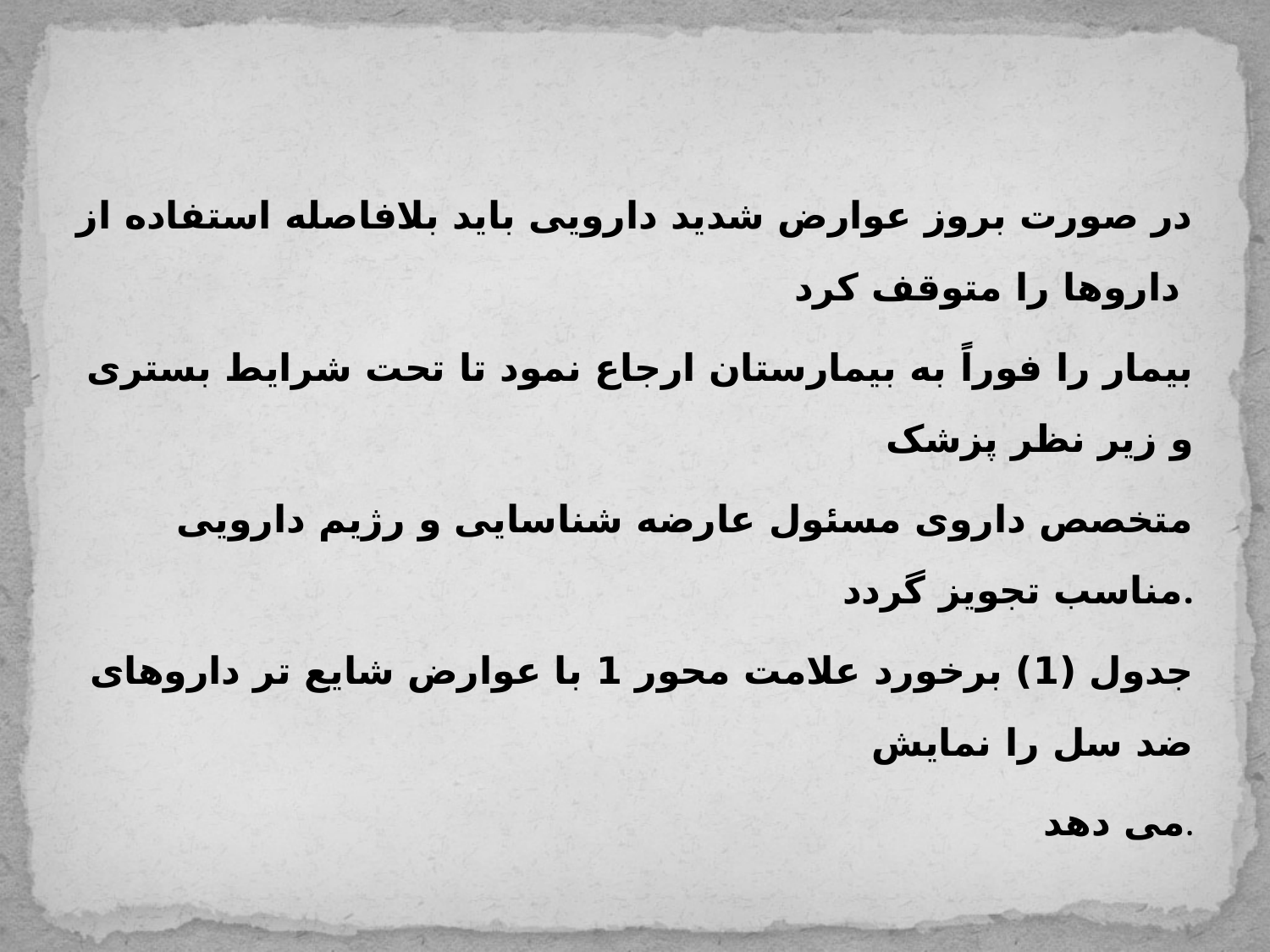

در صورت بروز عوارض شدید دارویی باید بلافاصله استفاده از داروها را متوقف کرد
بیمار را فوراً به بیمارستان ارجاع نمود تا تحت شرایط بستری و زیر نظر پزشک
متخصص داروی مسئول عارضه شناسایی و رژیم دارویی مناسب تجویز گردد.
جدول (1) برخورد علامت محور 1 با عوارض شایع تر داروهای ضد سل را نمایش
می دهد.